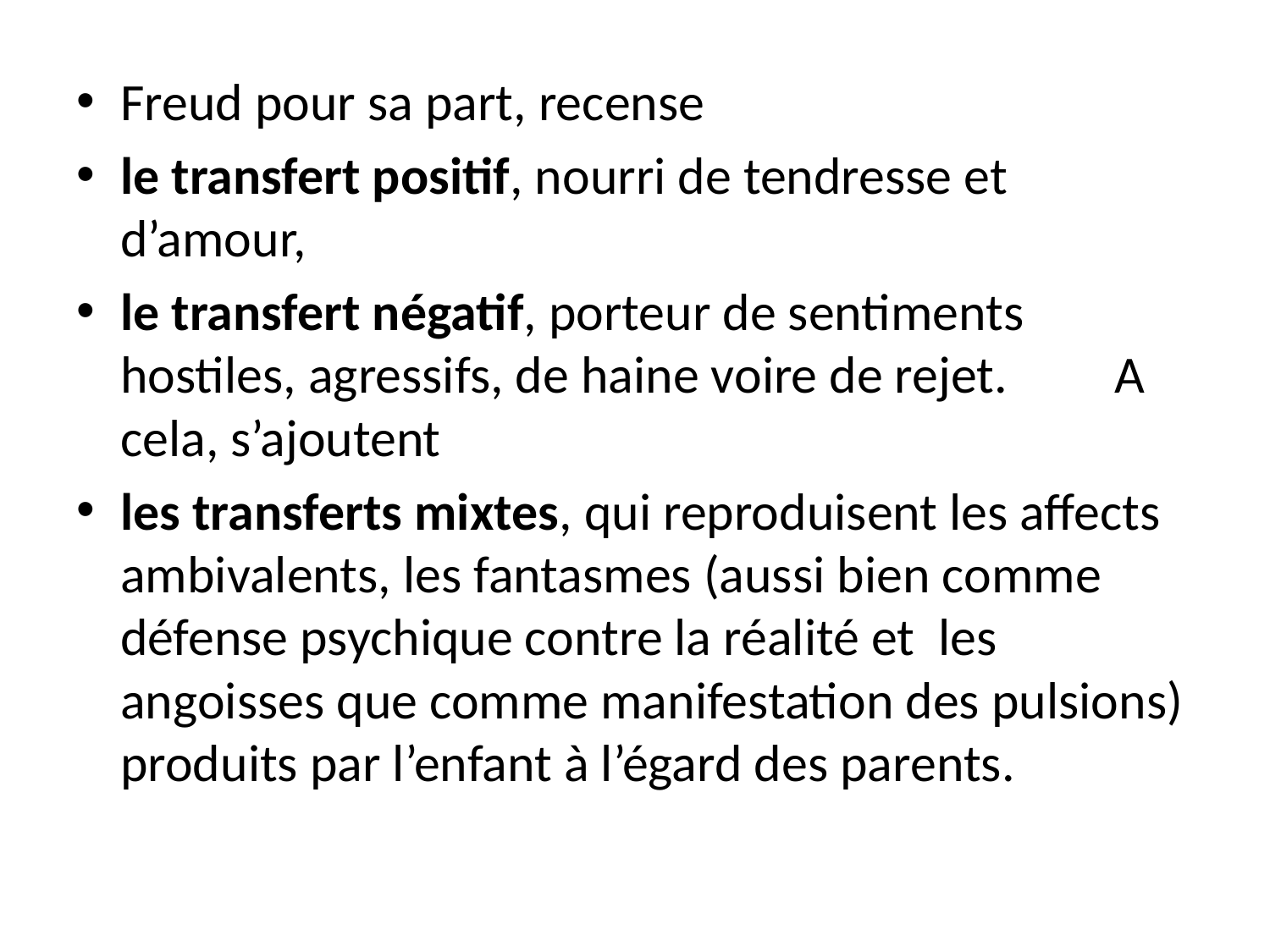

Freud pour sa part, recense
le transfert positif, nourri de tendresse et d’amour,
le transfert négatif, porteur de sentiments hostiles, agressifs, de haine voire de rejet.         A cela, s’ajoutent
les transferts mixtes, qui reproduisent les affects ambivalents, les fantasmes (aussi bien comme défense psychique contre la réalité et  les angoisses que comme manifestation des pulsions) produits par l’enfant à l’égard des parents.